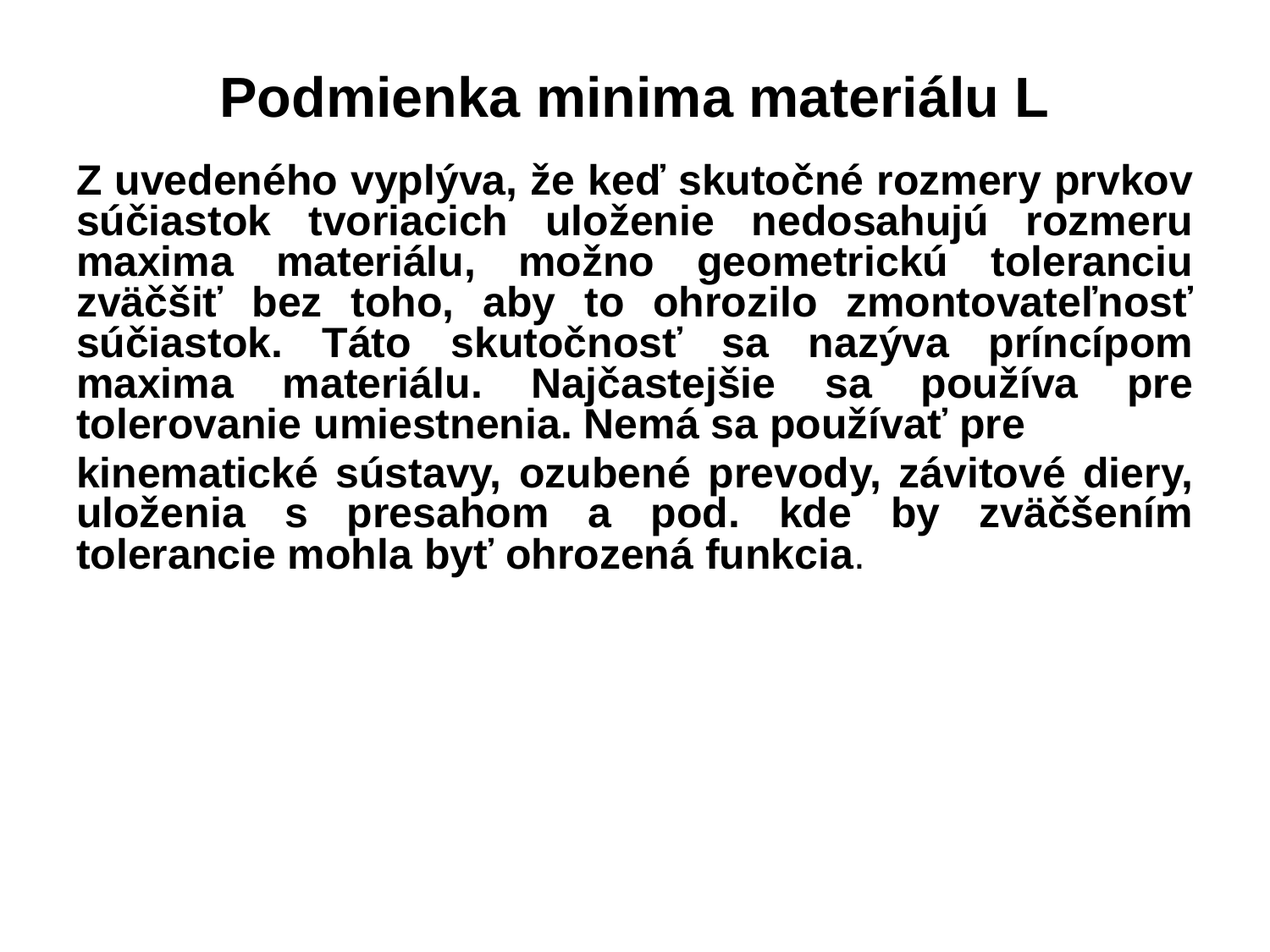

# Podmienka minima materiálu L
Z uvedeného vyplýva, že keď skutočné rozmery prvkov súčiastok tvoriacich uloženie nedosahujú rozmeru maxima materiálu, možno geometrickú toleranciu zväčšiť bez toho, aby to ohrozilo zmontovateľnosť súčiastok. Táto skutočnosť sa nazýva príncípom maxima materiálu. Najčastejšie sa používa pre tolerovanie umiestnenia. Nemá sa používať pre
kinematické sústavy, ozubené prevody, závitové diery, uloženia s presahom a pod. kde by zväčšením tolerancie mohla byť ohrozená funkcia.